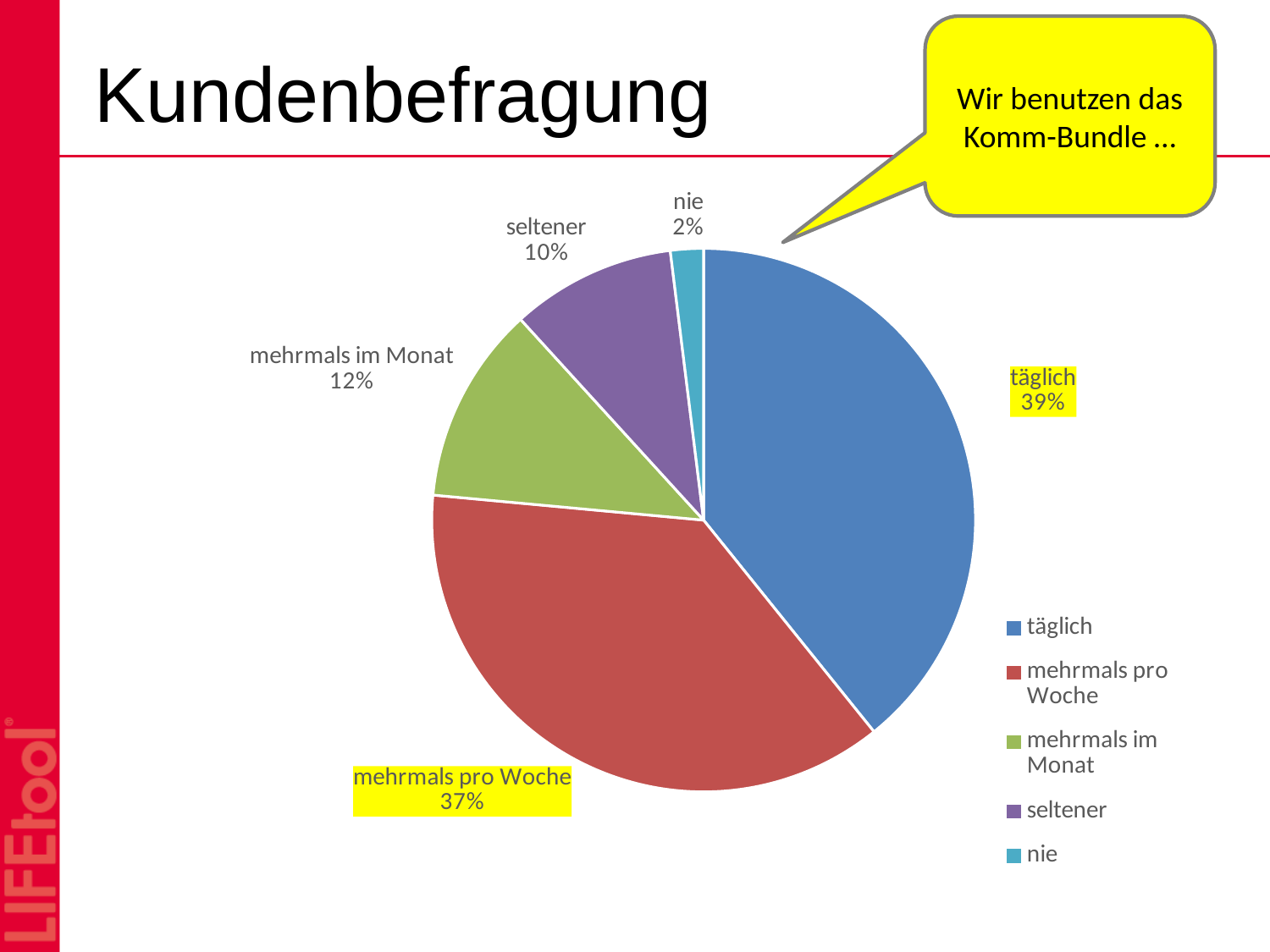

Wir benutzen das Komm-Bundle …
# Kundenbefragung

### Chart

| Category |  |
|---|---|
| täglich | 20.0 |
| mehrmals pro Woche | 19.0 |
| mehrmals im Monat | 6.0 |
| seltener | 5.0 |
| nie | 1.0 |